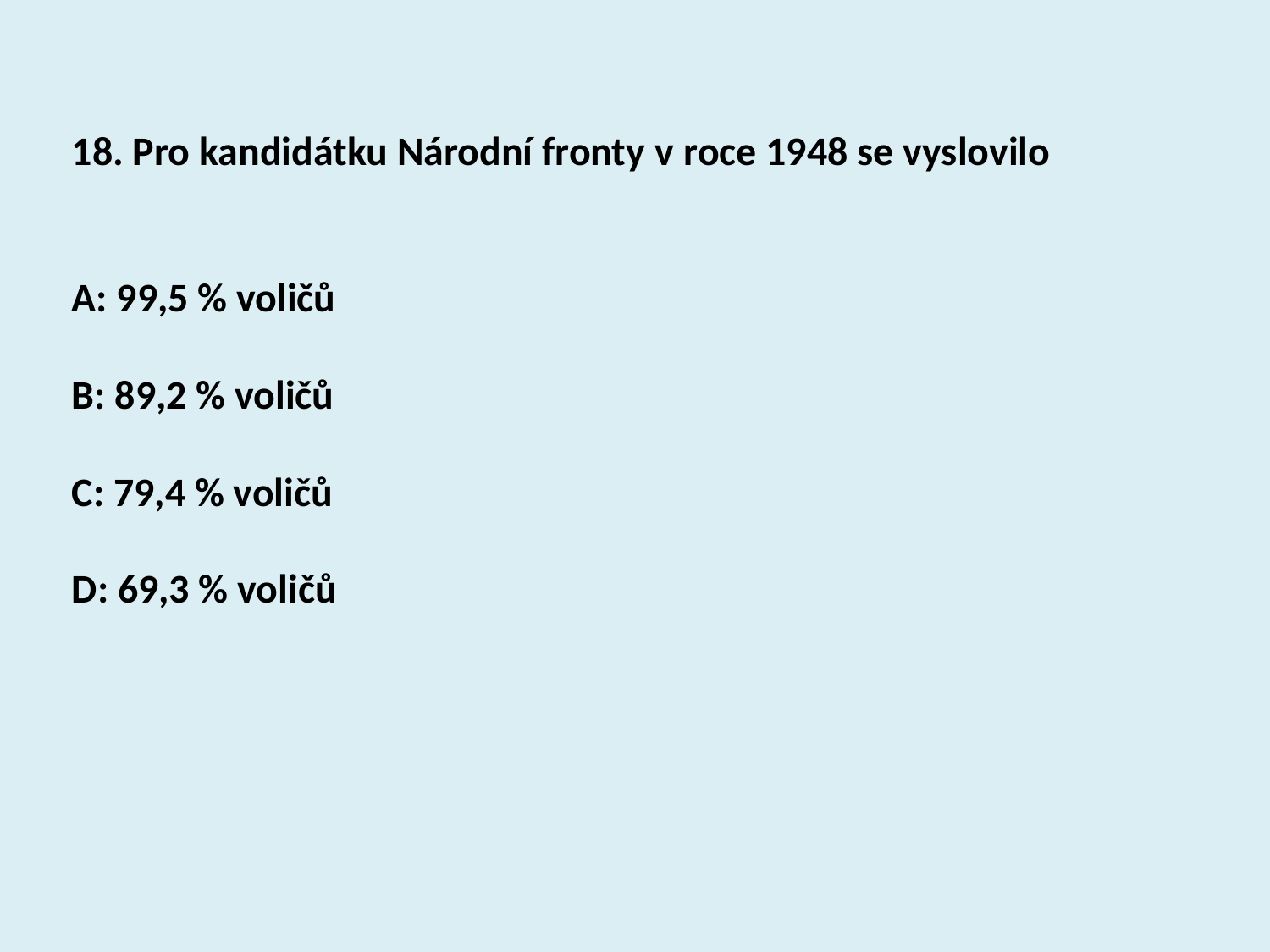

18. Pro kandidátku Národní fronty v roce 1948 se vyslovilo

A: 99,5 % voličů

B: 89,2 % voličů

C: 79,4 % voličů

D: 69,3 % voličů